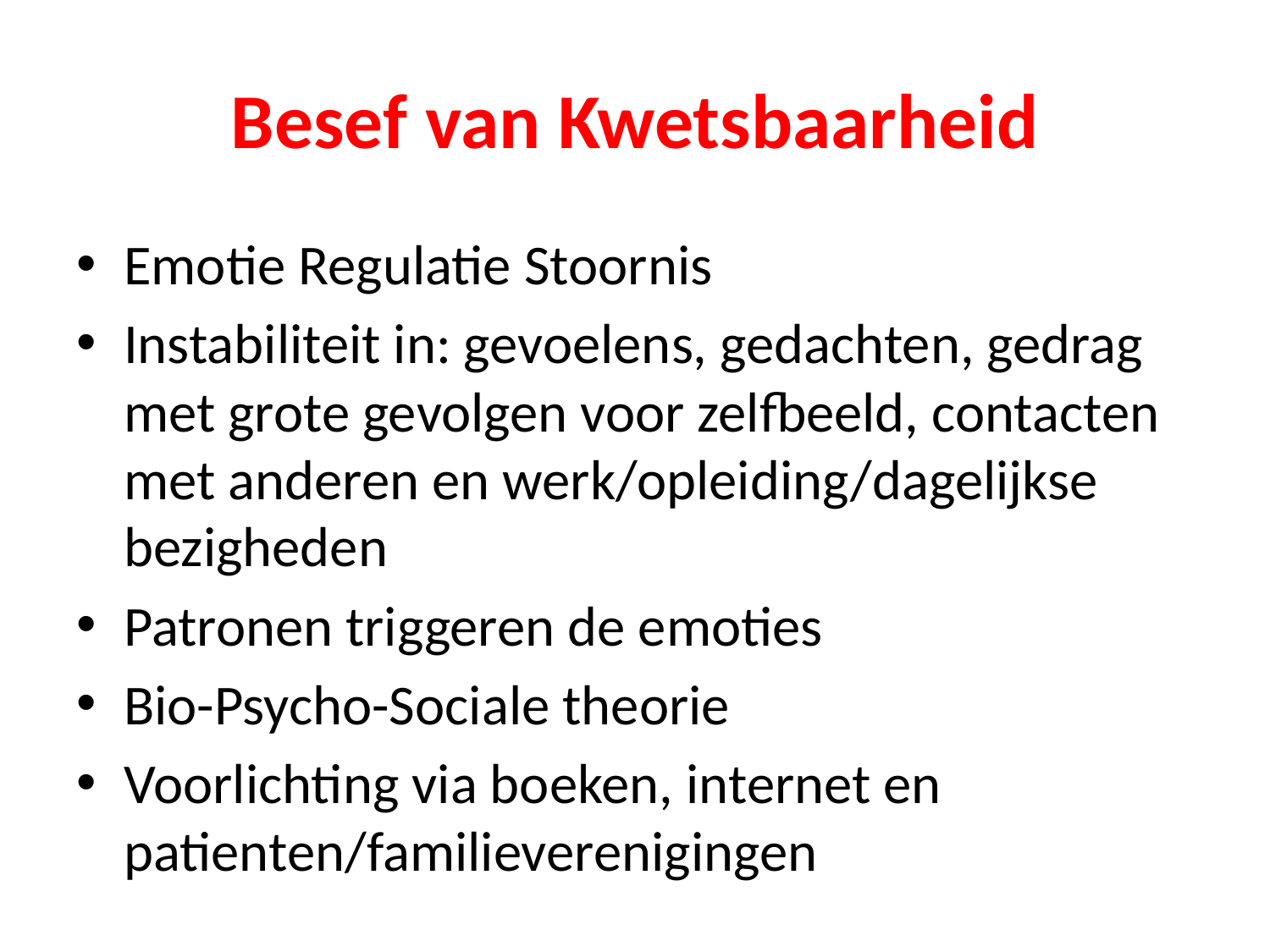

# Besef van Kwetsbaarheid
Emotie Regulatie Stoornis
Instabiliteit in: gevoelens, gedachten, gedrag met grote gevolgen voor zelfbeeld, contacten met anderen en werk/opleiding/dagelijkse bezigheden
Patronen triggeren de emoties
Bio-Psycho-Sociale theorie
Voorlichting via boeken, internet en patienten/familieverenigingen